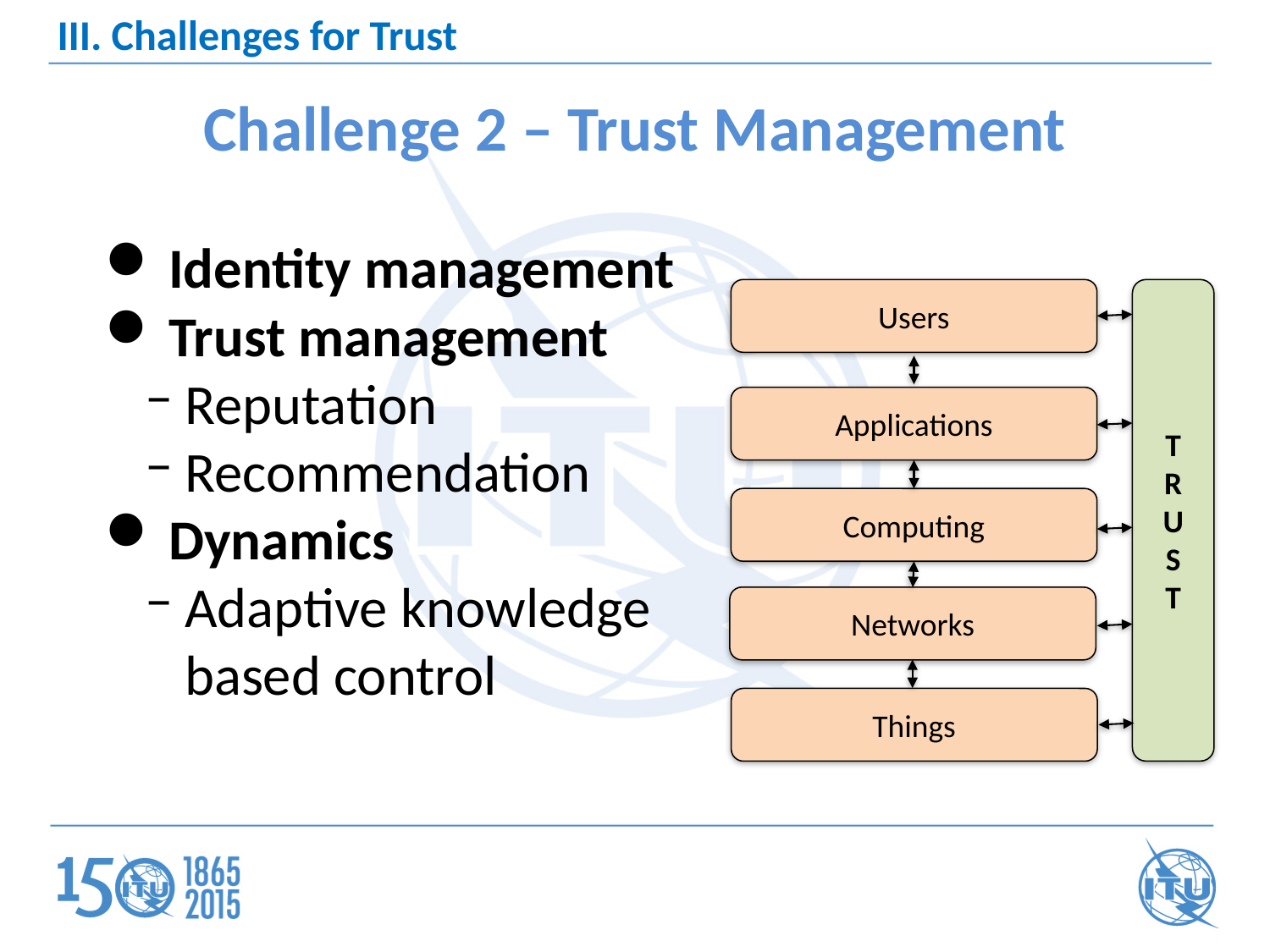

III. Challenges for Trust
# Challenge 2 – Trust Management
Identity management
Trust management
Reputation
Recommendation
Dynamics
Adaptive knowledge based control
Users
T
R
U
S
T
Applications
Computing
Networks
Things